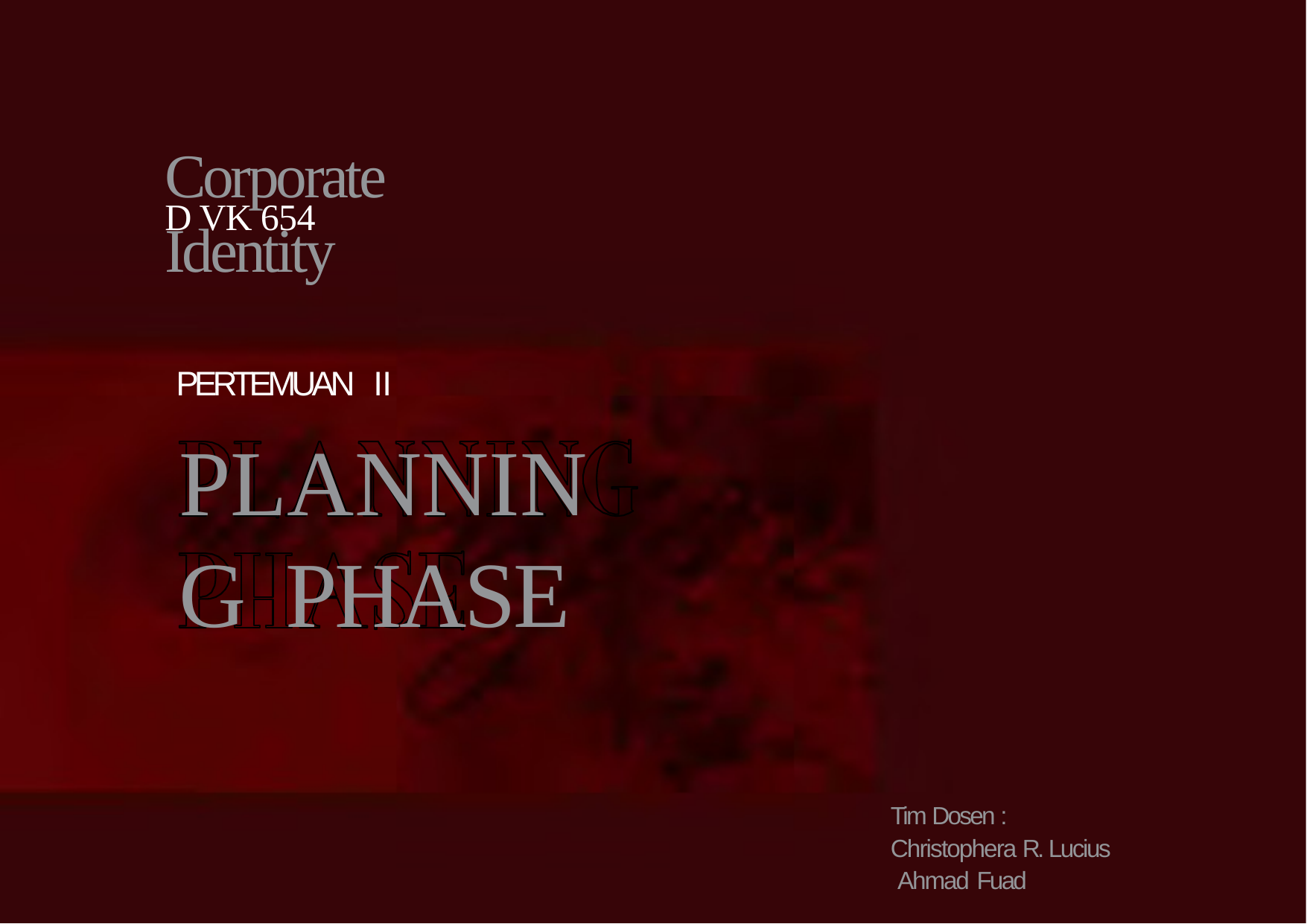

# Corporate	Identity
D VK 654
PERTEMUAN	II
PLANNING  PHASE

Tim Dosen :
Christophera R. Lucius  Ahmad Fuad